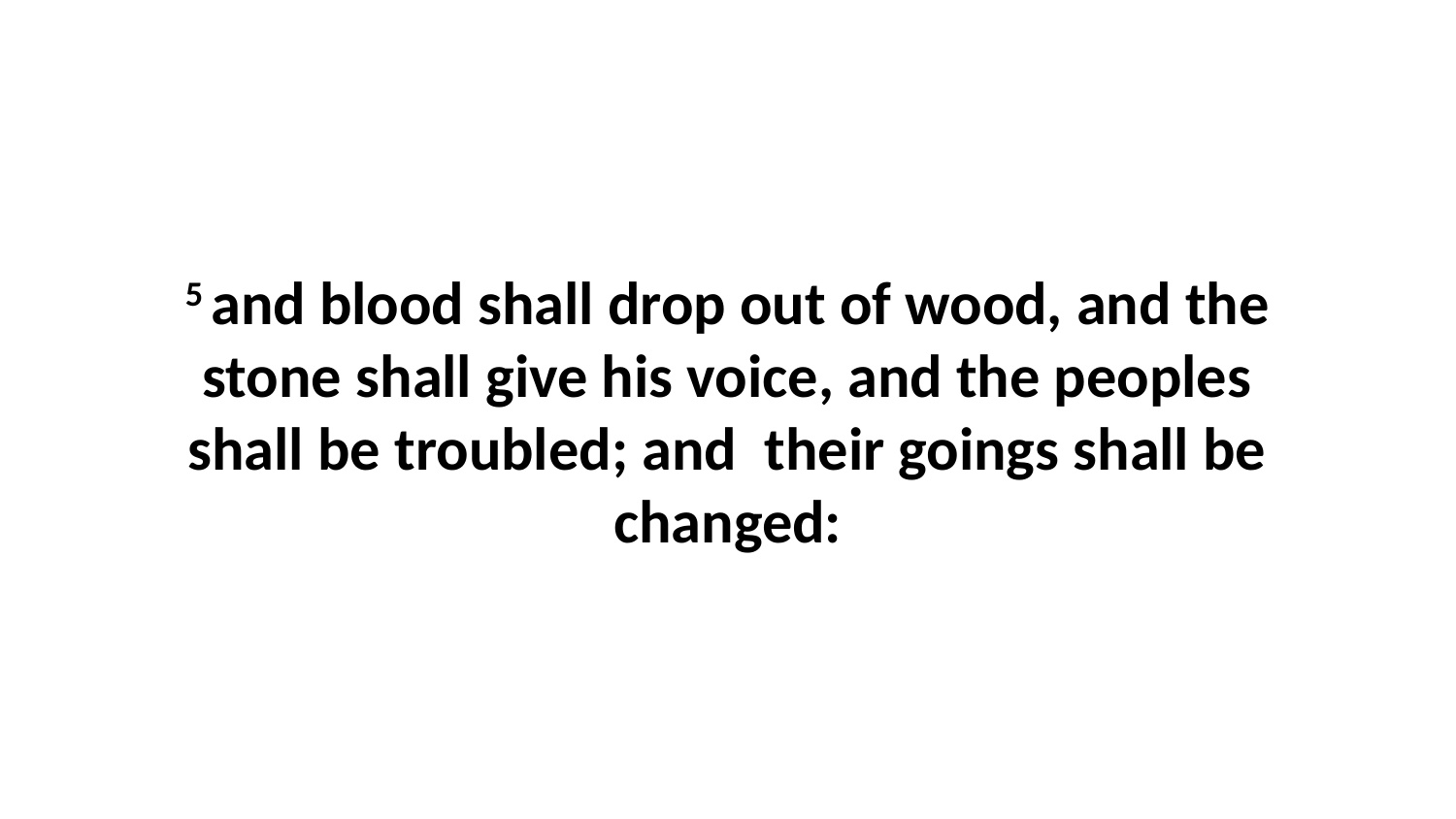

5 and blood shall drop out of wood, and the stone shall give his voice, and the peoples shall be troubled; and  their goings shall be changed: